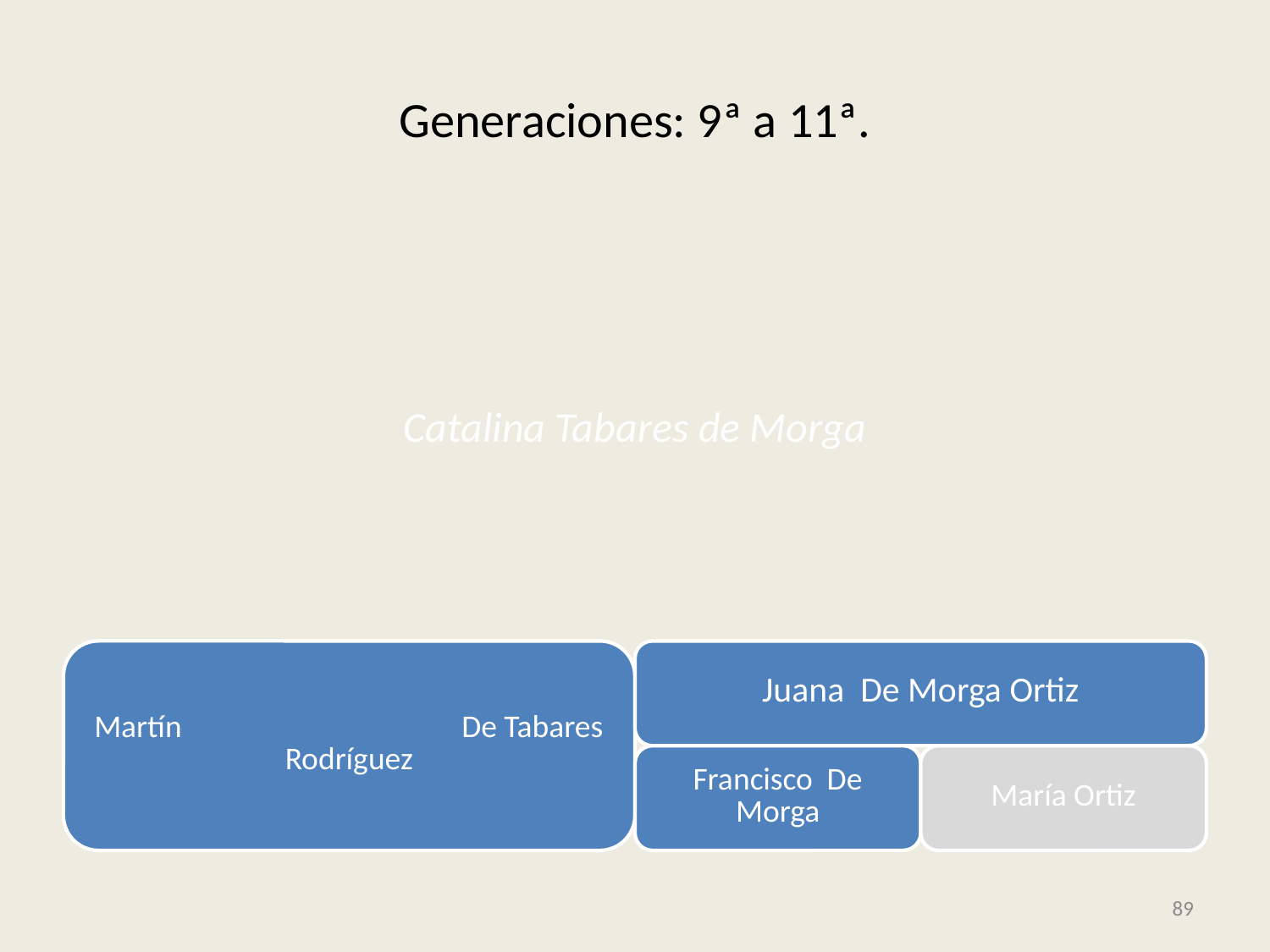

# Generaciones: 9ª a 11ª.
Catalina Tabares de Morga
Juana  De Morga Ortiz
Francisco  De Morga
María Ortiz
89